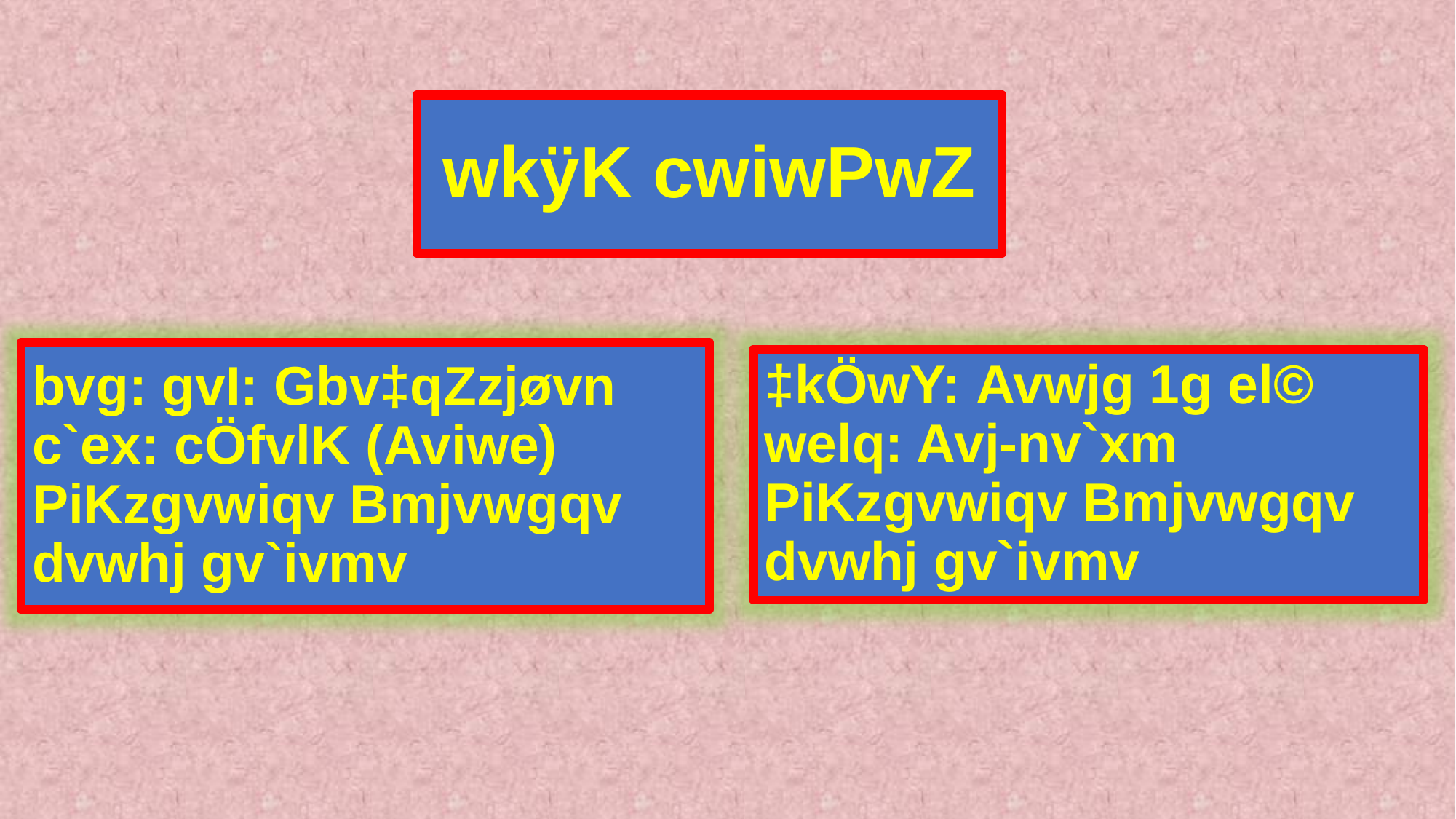

# wkÿK cwiwPwZ
bvg: gvI: Gbv‡qZzjøvn
c`ex: cÖfvlK (Aviwe)
PiKzgvwiqv Bmjvwgqv dvwhj gv`ivmv
‡kÖwY: Avwjg 1g el©
welq: Avj-nv`xm
PiKzgvwiqv Bmjvwgqv dvwhj gv`ivmv